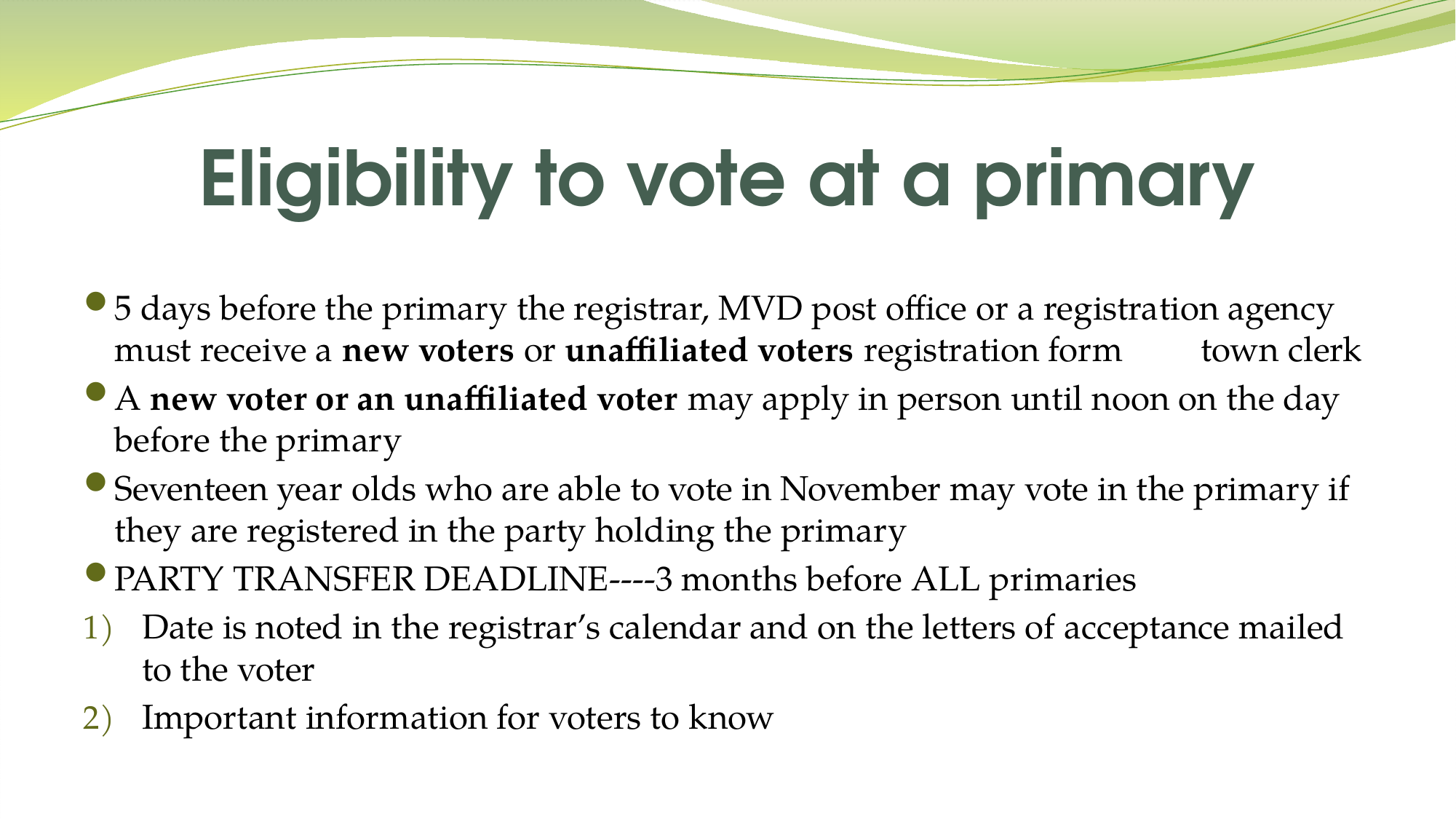

# Eligibility to vote at a primary

5 days before the primary the registrar, MVD post office or a registration agency must receive a new voters or unaffiliated voters registration form         town clerk
A new voter or an unaffiliated voter may apply in person until noon on the day before the primary
Seventeen year olds who are able to vote in November may vote in the primary if they are registered in the party holding the primary
PARTY TRANSFER DEADLINE----3 months before ALL primaries
Date is noted in the registrar’s calendar and on the letters of acceptance mailed to the voter
Important information for voters to know